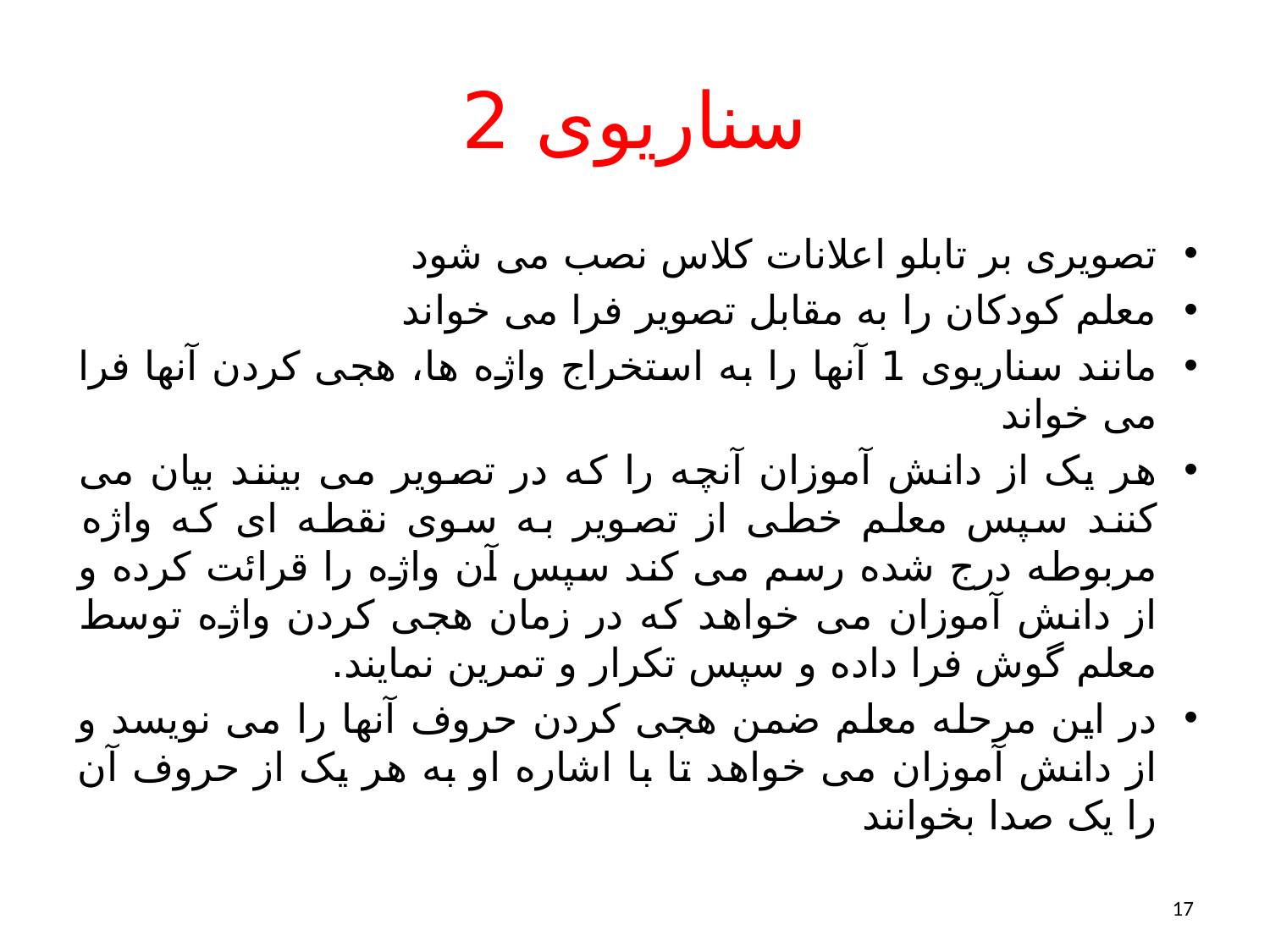

# سناریوی 2
تصویری بر تابلو اعلانات کلاس نصب می شود
معلم کودکان را به مقابل تصویر فرا می خواند
مانند سناریوی 1 آنها را به استخراج واژه ها، هجی کردن آنها فرا می خواند
هر یک از دانش آموزان آنچه را که در تصویر می بینند بیان می کنند سپس معلم خطی از تصویر به سوی نقطه ای که واژه مربوطه درج شده رسم می کند سپس آن واژه را قرائت کرده و از دانش آموزان می خواهد که در زمان هجی کردن واژه توسط معلم گوش فرا داده و سپس تکرار و تمرین نمایند.
در این مرحله معلم ضمن هجی کردن حروف آنها را می نویسد و از دانش آموزان می خواهد تا با اشاره او به هر یک از حروف آن را یک صدا بخوانند
17